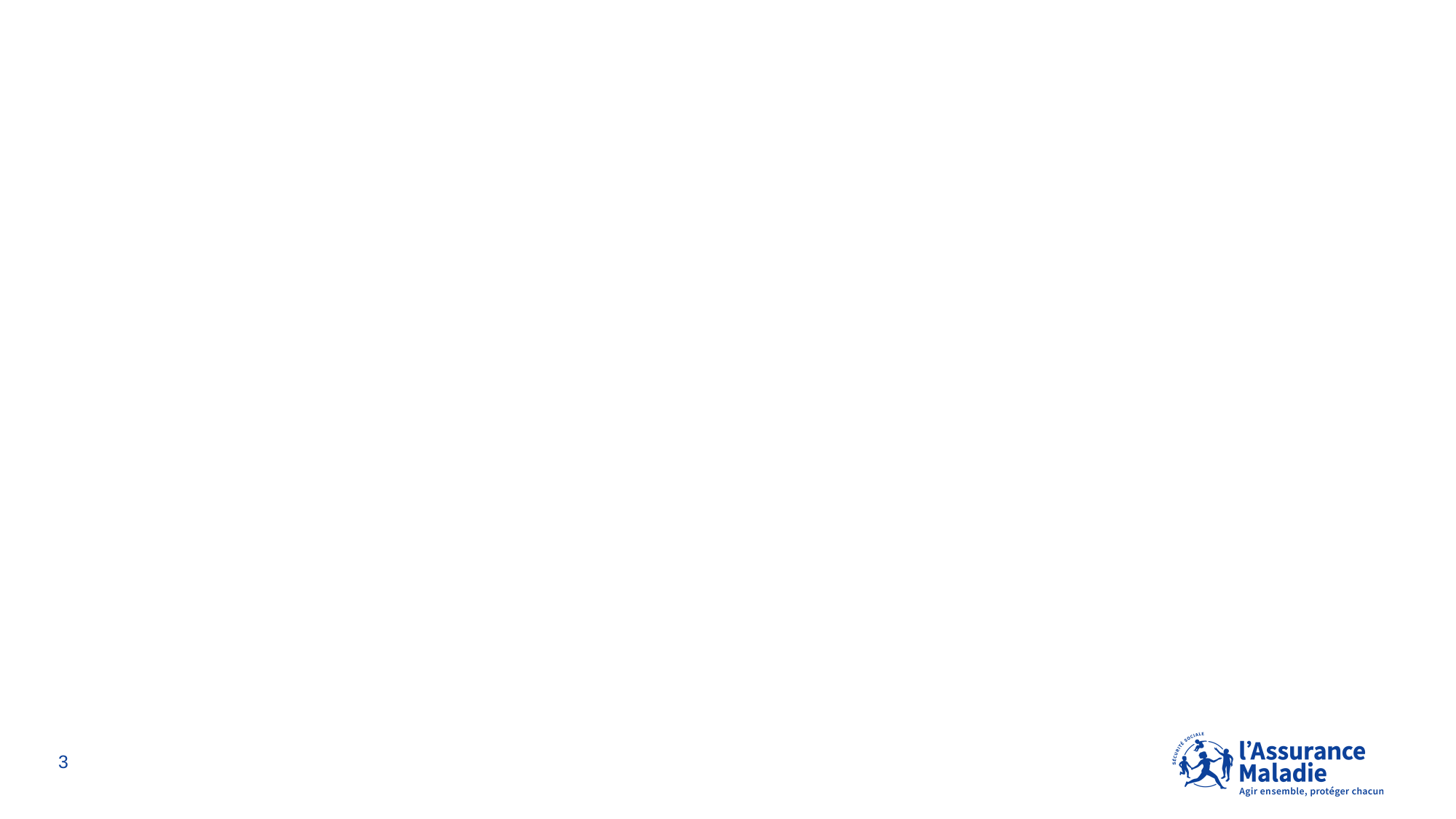

01

Nouvelle mission pour les France Services
3